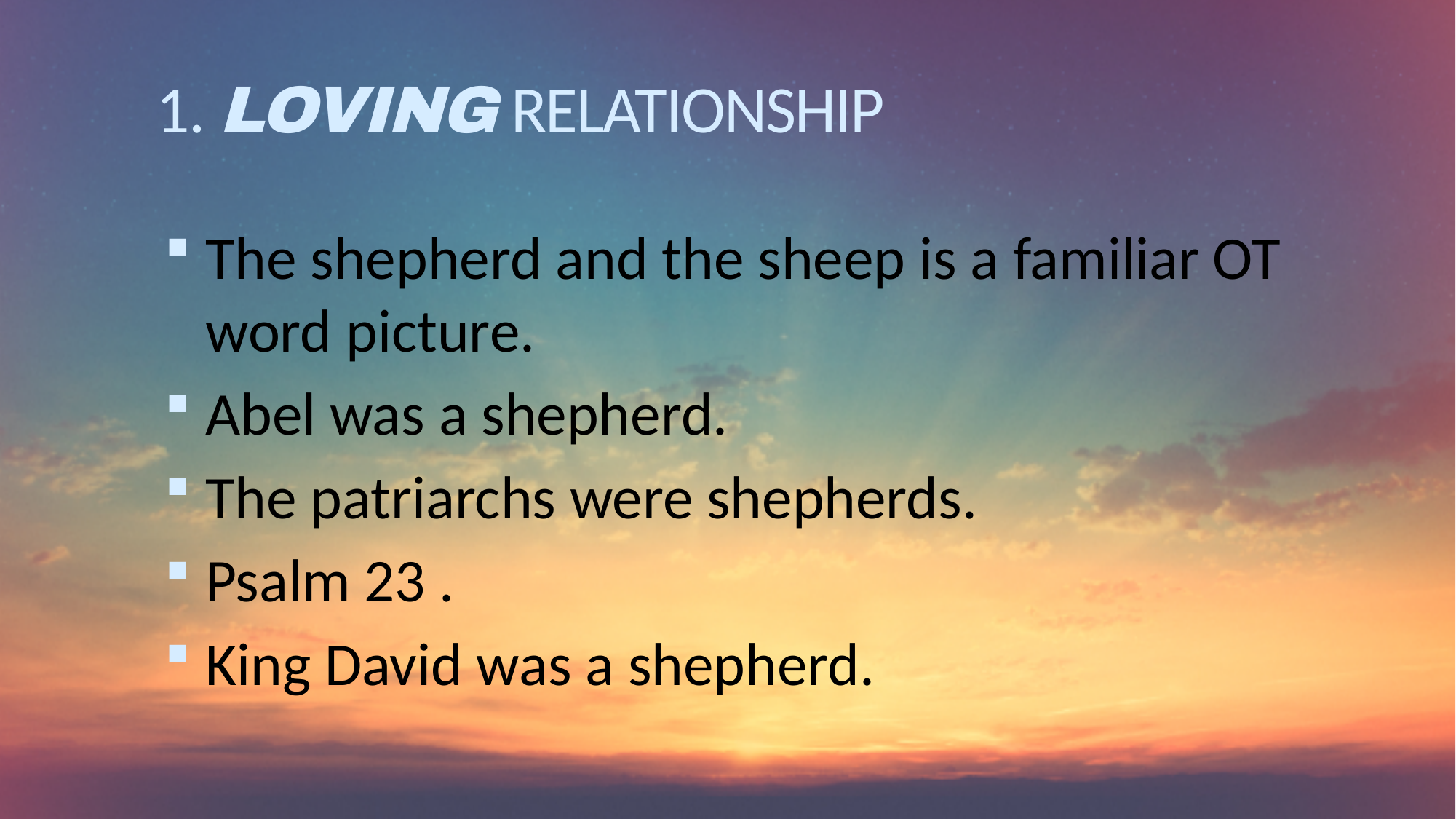

# 1. LOVING RELATIONSHIP
The shepherd and the sheep is a familiar OT word picture.
Abel was a shepherd.
The patriarchs were shepherds.
Psalm 23 .
King David was a shepherd.